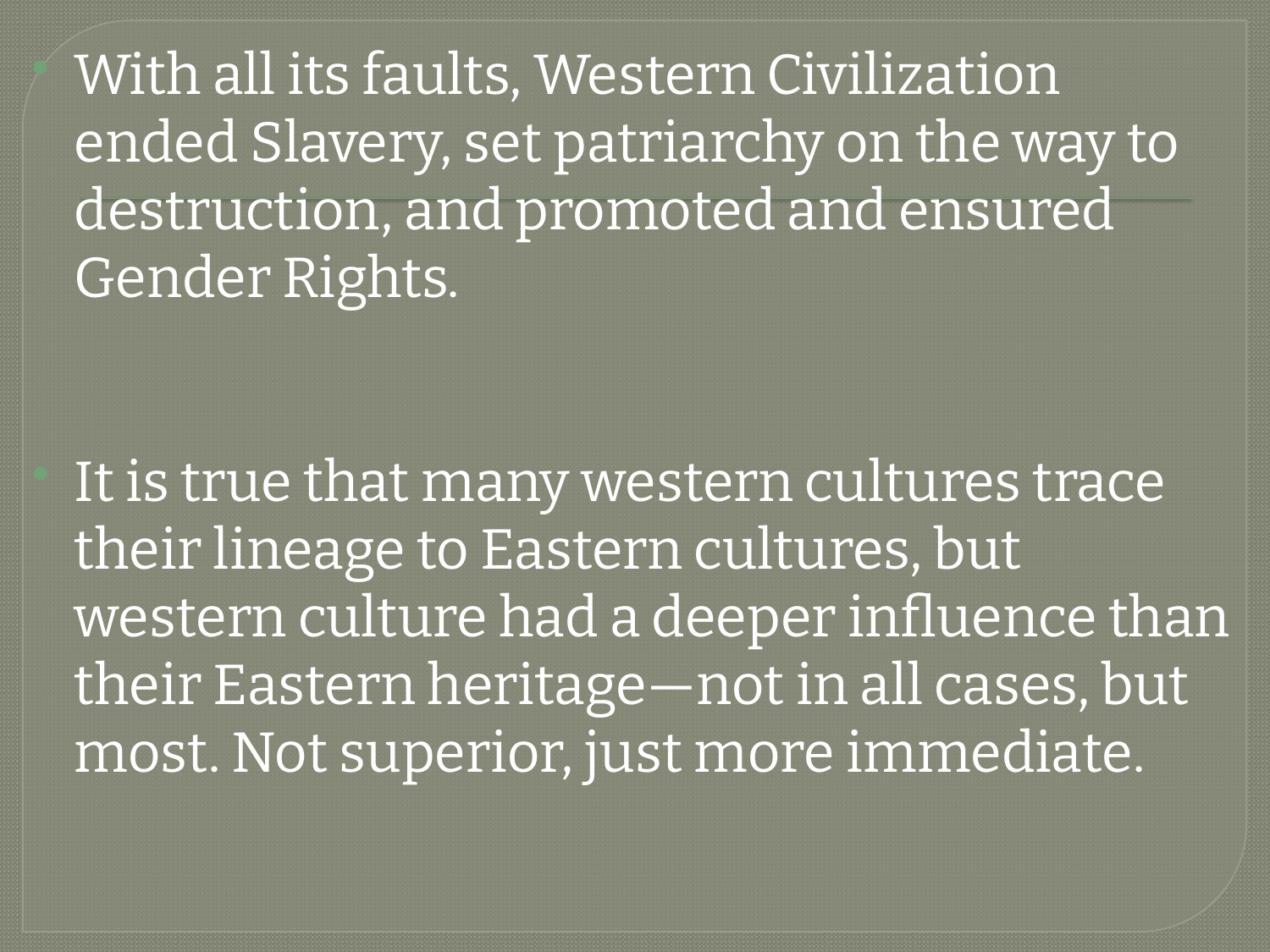

With all its faults, Western Civilization ended Slavery, set patriarchy on the way to destruction, and promoted and ensured Gender Rights.

It is true that many western cultures trace their lineage to Eastern cultures, but western culture had a deeper influence than their Eastern heritage—not in all cases, but most. Not superior, just more immediate.